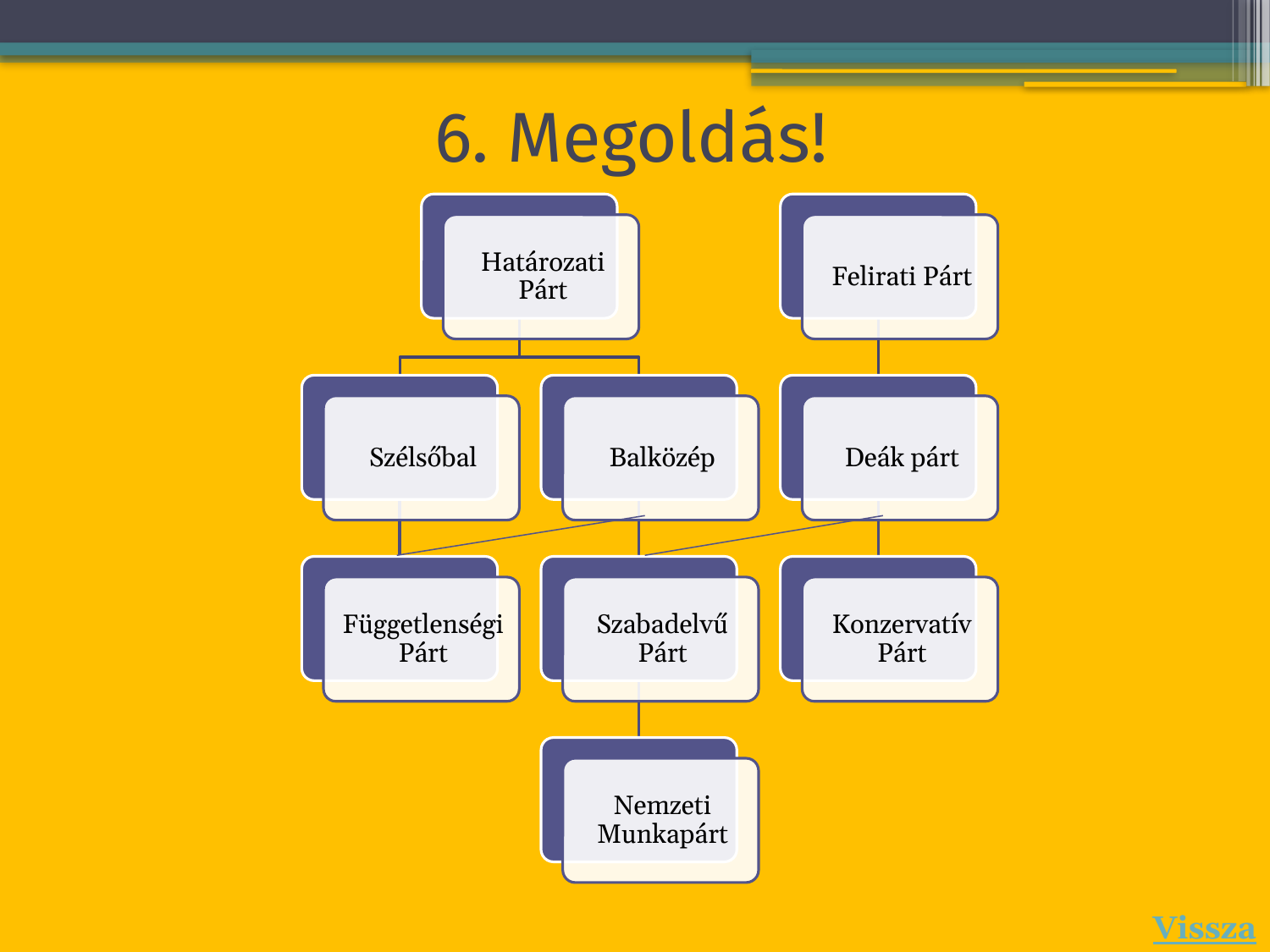

# 6. Megoldás!
Határozati Párt
Szélsőbal
Függetlenségi Párt
Balközép
Szabadelvű Párt
Nemzeti Munkapárt
Felirati Párt
Deák párt
Konzervatív Párt
Vissza